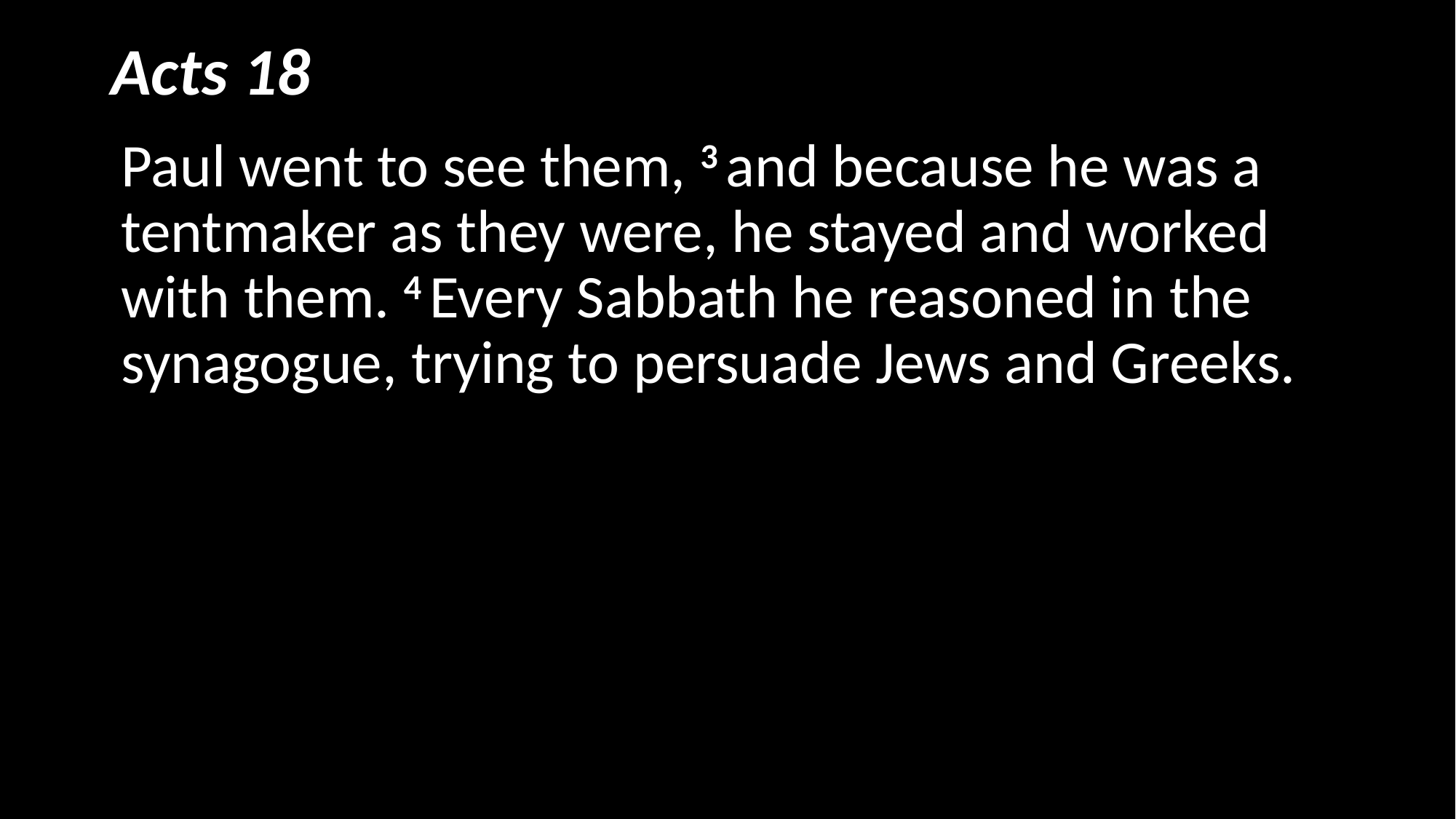

# Acts 18
Paul went to see them, 3 and because he was a tentmaker as they were, he stayed and worked with them. 4 Every Sabbath he reasoned in the synagogue, trying to persuade Jews and Greeks.